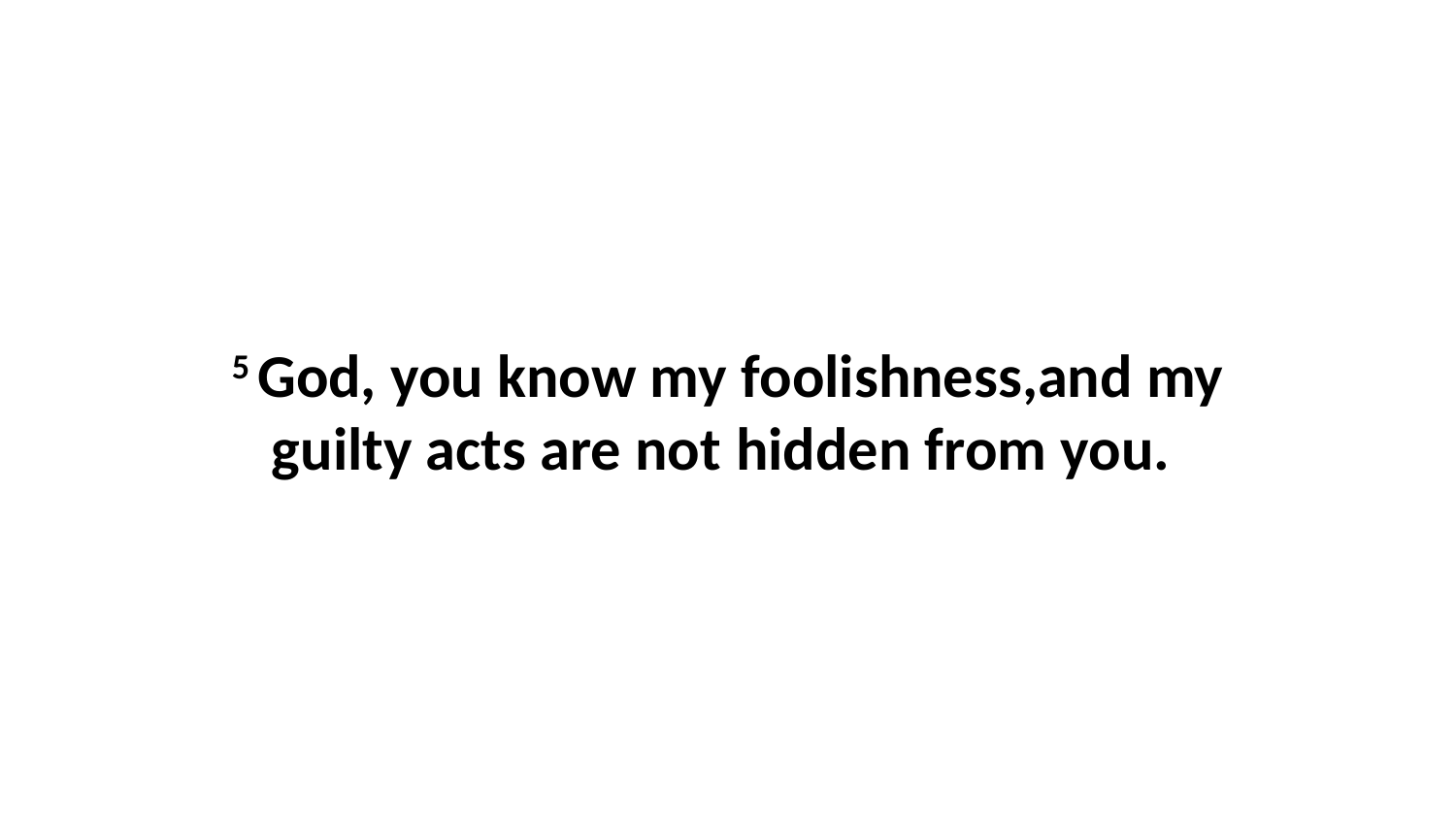

5 God, you know my foolishness,and my guilty acts are not hidden from you.